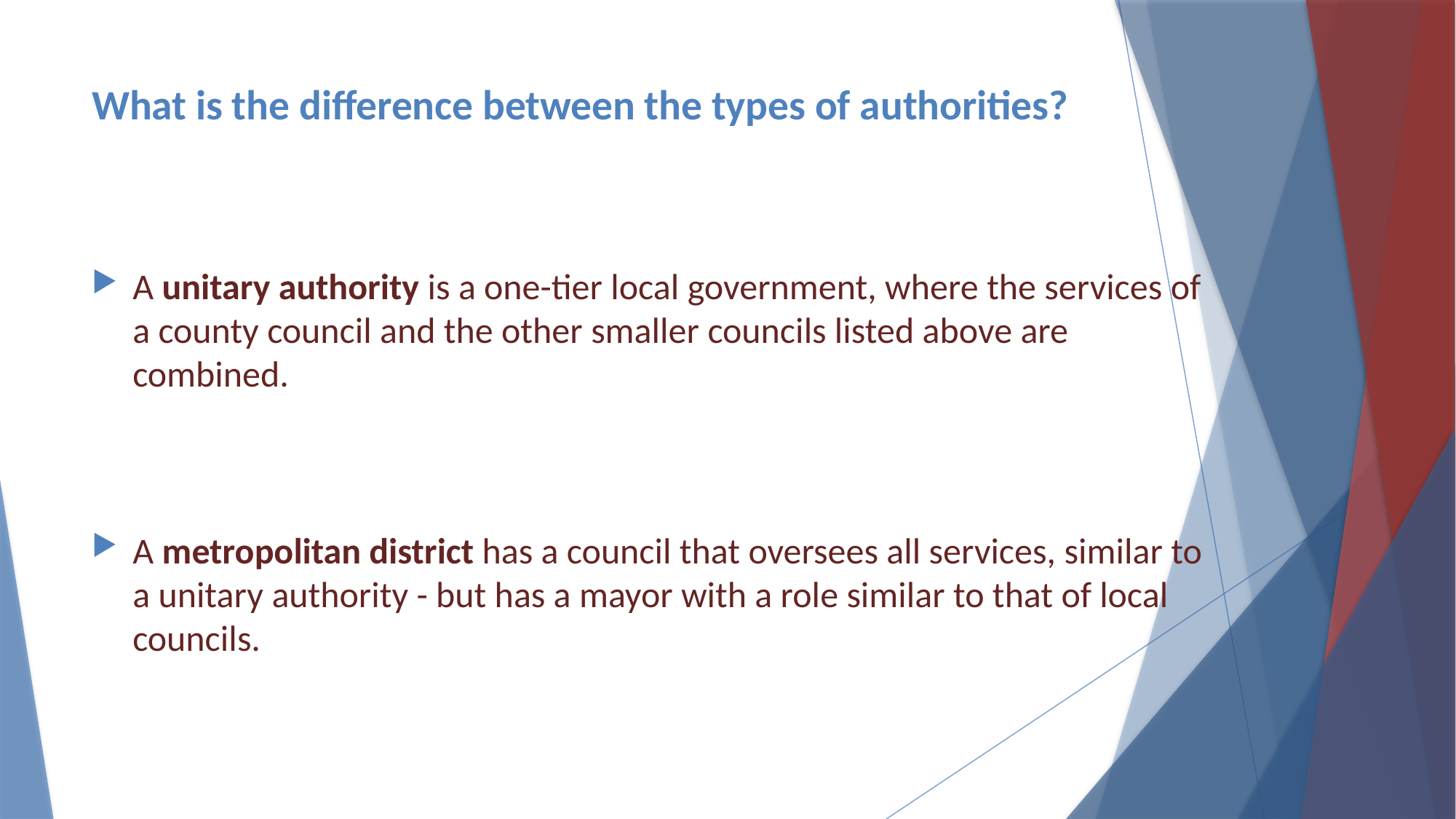

# What is the difference between the types of authorities?
A unitary authority is a one-tier local government, where the services of a county council and the other smaller councils listed above are combined.

A metropolitan district has a council that oversees all services, similar to a unitary authority - but has a mayor with a role similar to that of local councils.